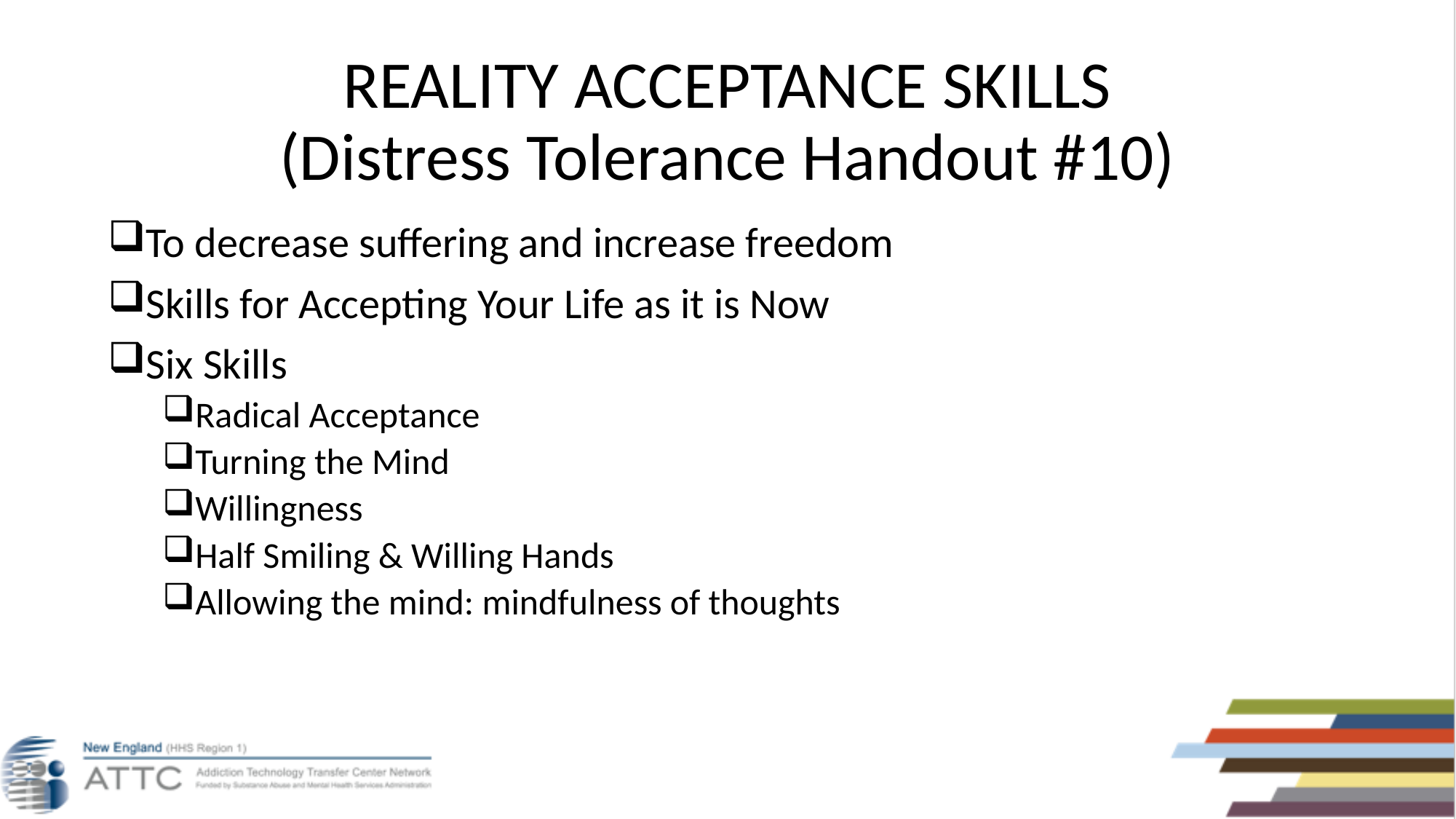

# REALITY ACCEPTANCE SKILLS (Distress Tolerance Handout #10)
To decrease suffering and increase freedom
Skills for Accepting Your Life as it is Now
Six Skills
Radical Acceptance
Turning the Mind
Willingness
Half Smiling & Willing Hands
Allowing the mind: mindfulness of thoughts